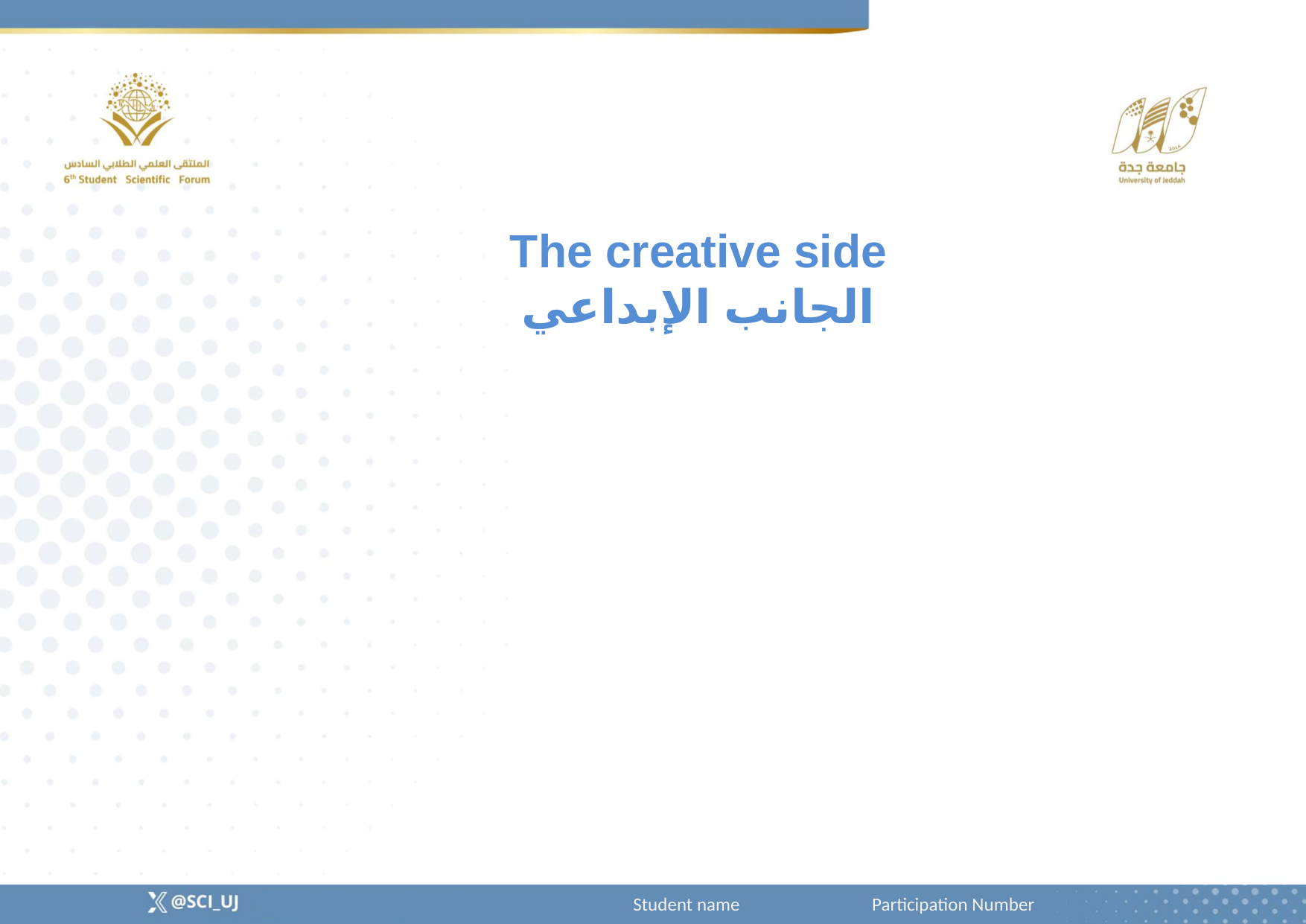

The creative side
الجانب الإبداعي
Student name                               Participation Number